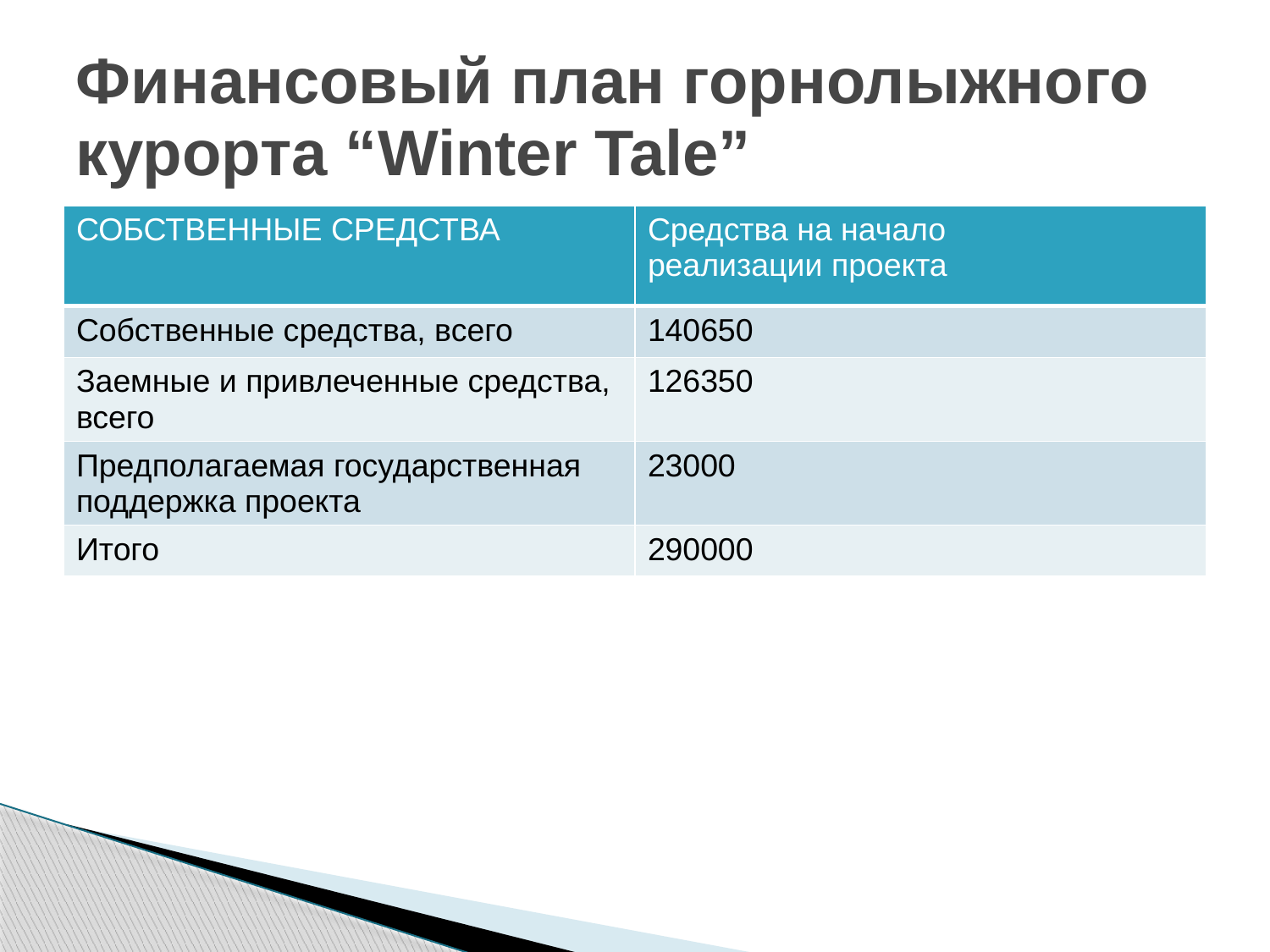

# Финансовый план горнолыжного курорта “Winter Tale”
| СОБСТВЕННЫЕ СРЕДСТВА | Средства на начало реализации проекта |
| --- | --- |
| Собственные средства, всего | 140650 |
| Заемные и привлеченные средства, всего | 126350 |
| Предполагаемая государственная поддержка проекта | 23000 |
| Итого | 290000 |